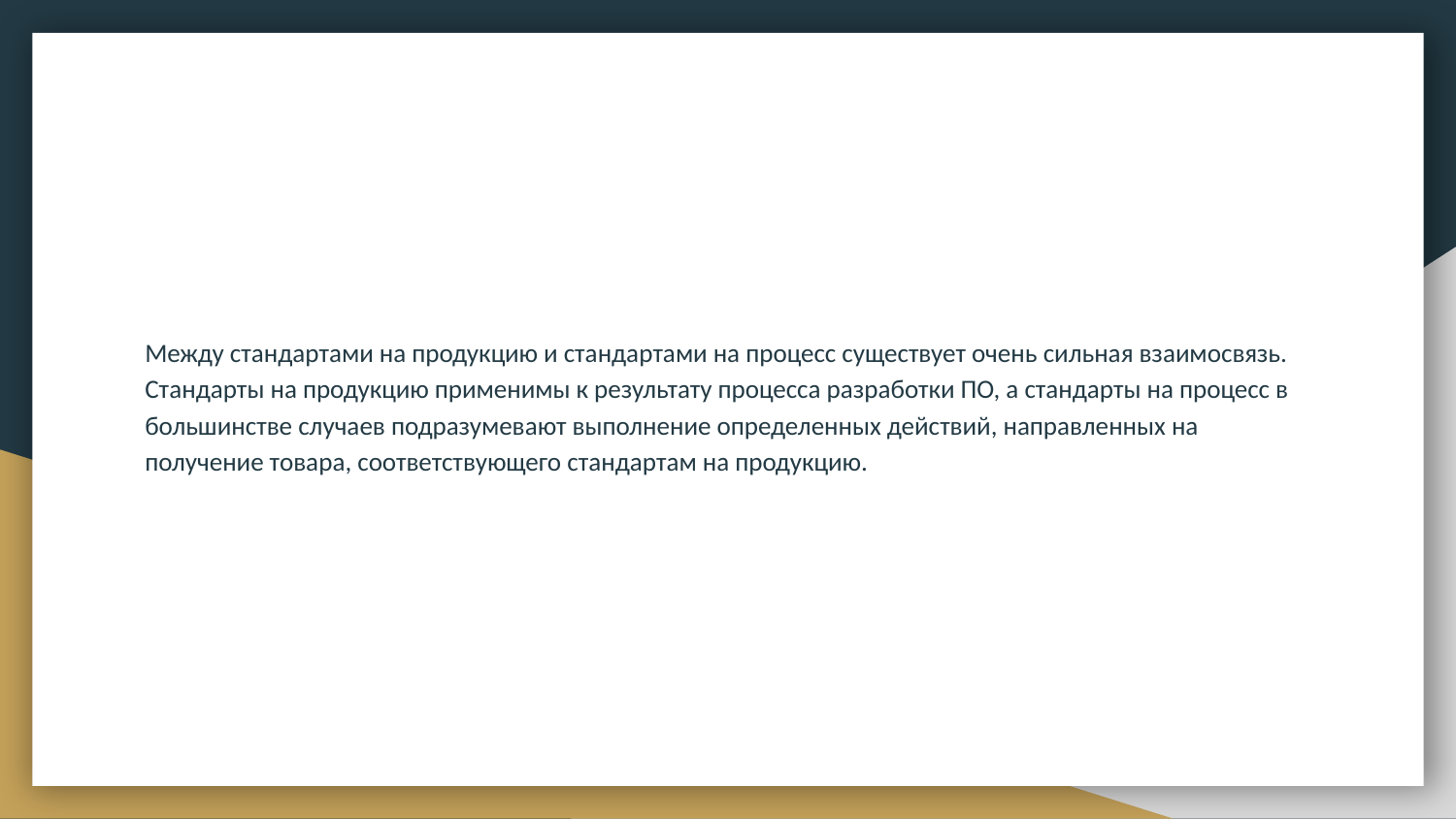

#
Между стандартами на продукцию и стандартами на процесс существует очень сильная взаимосвязь. Стандарты на продукцию применимы к результату процесса разработки ПО, а стандарты на процесс в большинстве случаев подразумевают выполнение определенных действий, направленных на получение товара, соответствующего стандартам на продукцию.